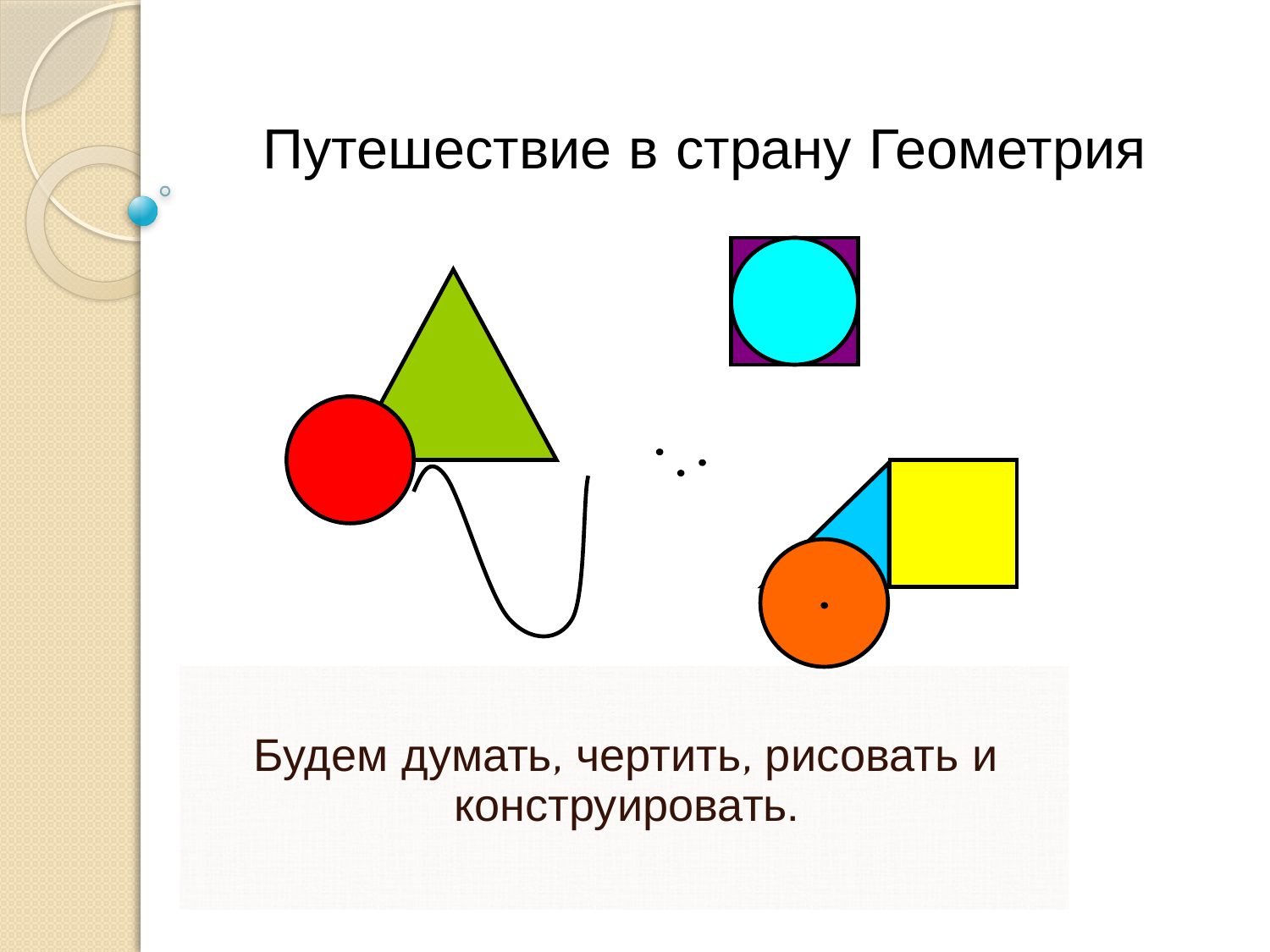

# Путешествие в страну Геометрия

Будем думать, чертить, рисовать и конструировать.